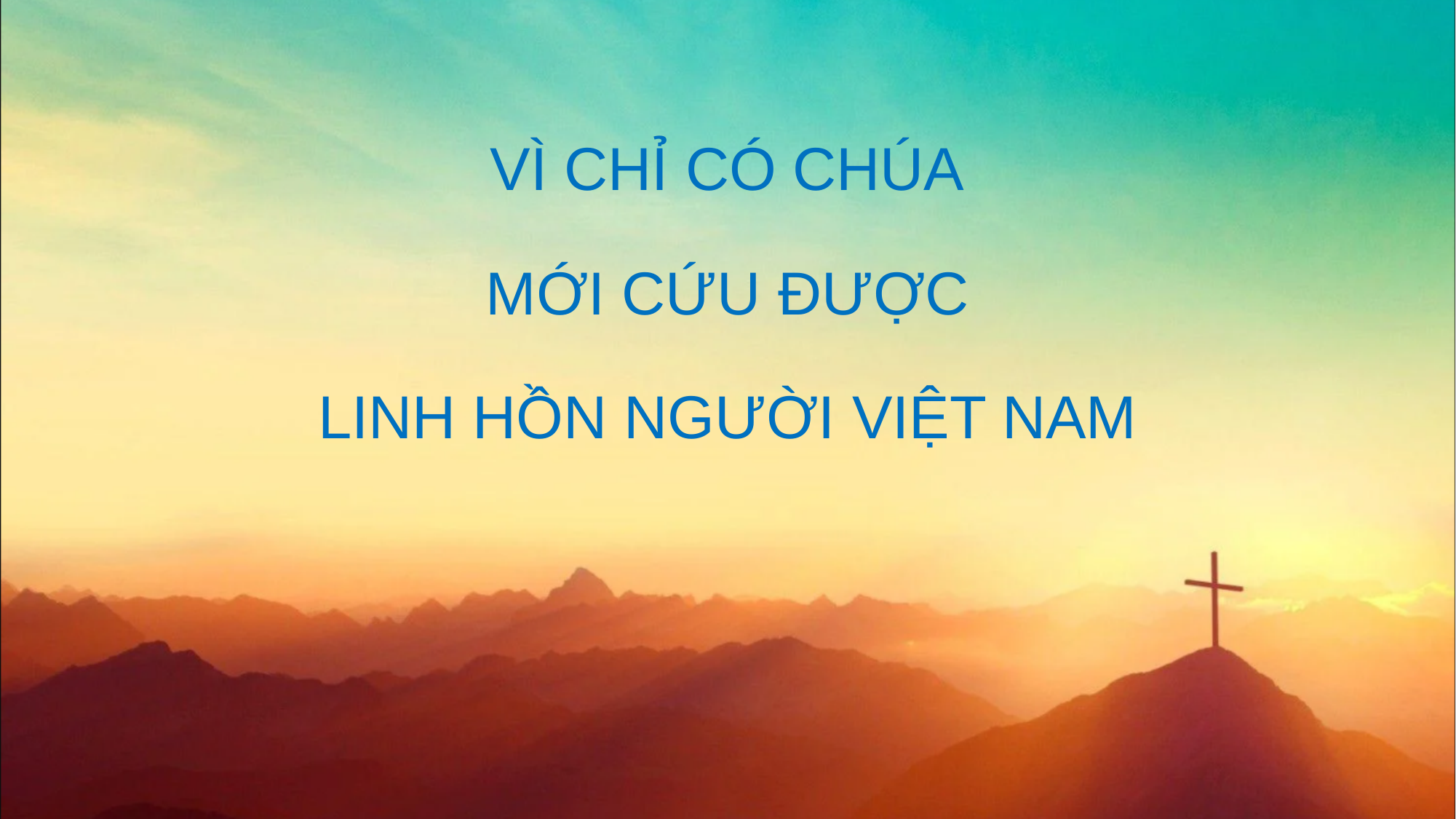

VÌ CHỈ CÓ CHÚA
MỚI CỨU ĐƯỢC
LINH HỒN NGƯỜI VIỆT NAM